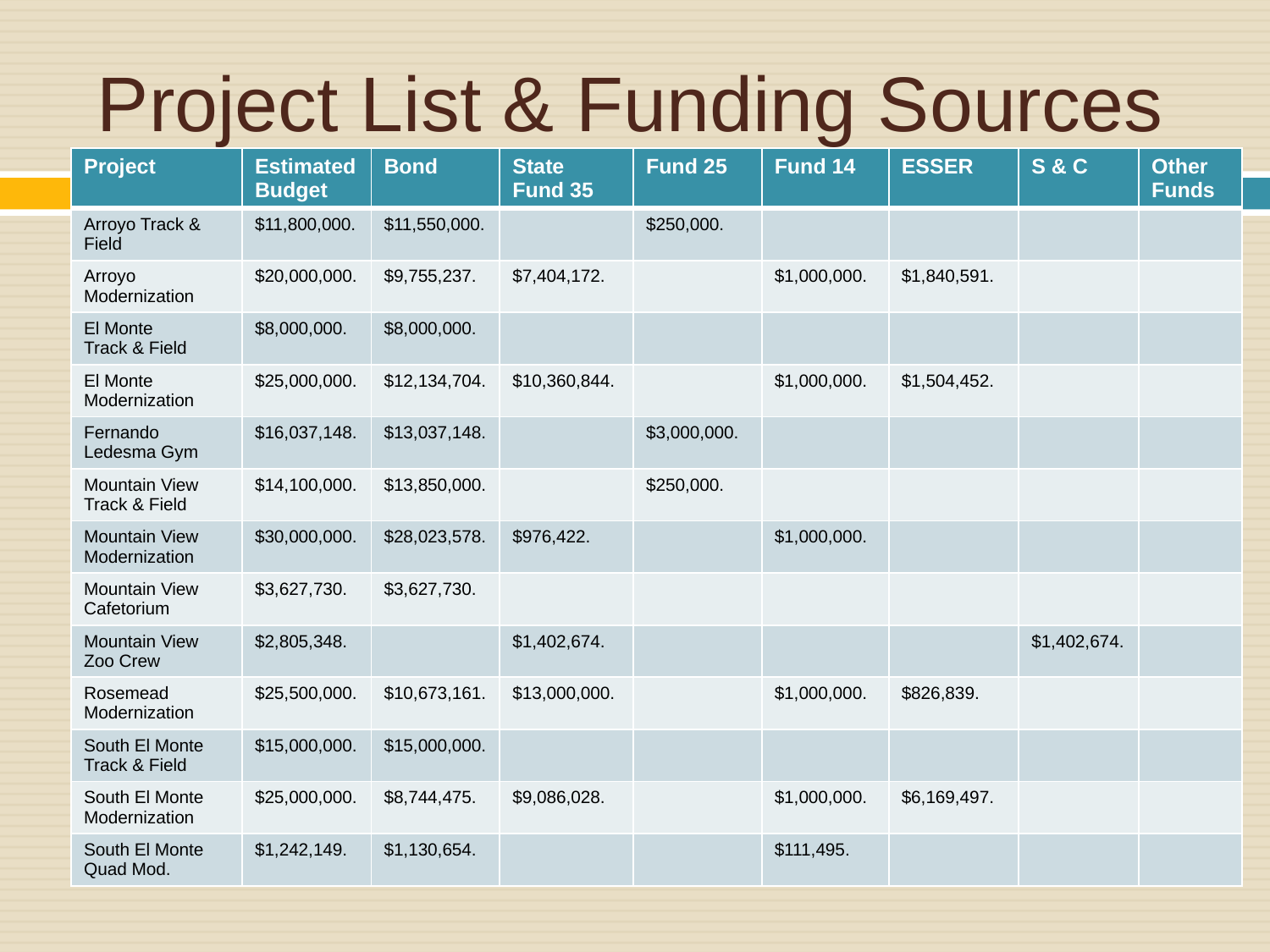

# Project List & Funding Sources
| Project | Estimated Budget | Bond | State Fund 35 | Fund 25 | Fund 14 | ESSER | S & C | Other Funds |
| --- | --- | --- | --- | --- | --- | --- | --- | --- |
| Arroyo Track & Field | $11,800,000. | $11,550,000. |  | $250,000. |  |  |  |  |
| Arroyo Modernization | $20,000,000. | $9,755,237. | $7,404,172. |  | $1,000,000. | $1,840,591. |  |  |
| El Monte Track & Field | $8,000,000. | $8,000,000. |  |  |  |  |  |  |
| El Monte Modernization | $25,000,000. | $12,134,704. | $10,360,844. |  | $1,000,000. | $1,504,452. |  |  |
| Fernando Ledesma Gym | $16,037,148. | $13,037,148. |  | $3,000,000. |  |  |  |  |
| Mountain View Track & Field | $14,100,000. | $13,850,000. |  | $250,000. |  |  |  |  |
| Mountain View Modernization | $30,000,000. | $28,023,578. | $976,422. |  | $1,000,000. |  |  |  |
| Mountain View Cafetorium | $3,627,730. | $3,627,730. |  |  |  |  |  |  |
| Mountain View Zoo Crew | $2,805,348. |  | $1,402,674. |  |  |  | $1,402,674. |  |
| Rosemead Modernization | $25,500,000. | $10,673,161. | $13,000,000. |  | $1,000,000. | $826,839. |  |  |
| South El Monte Track & Field | $15,000,000. | $15,000,000. |  |  |  |  |  |  |
| South El Monte Modernization | $25,000,000. | $8,744,475. | $9,086,028. |  | $1,000,000. | $6,169,497. |  |  |
| South El Monte Quad Mod. | $1,242,149. | $1,130,654. |  |  | $111,495. |  |  |  |